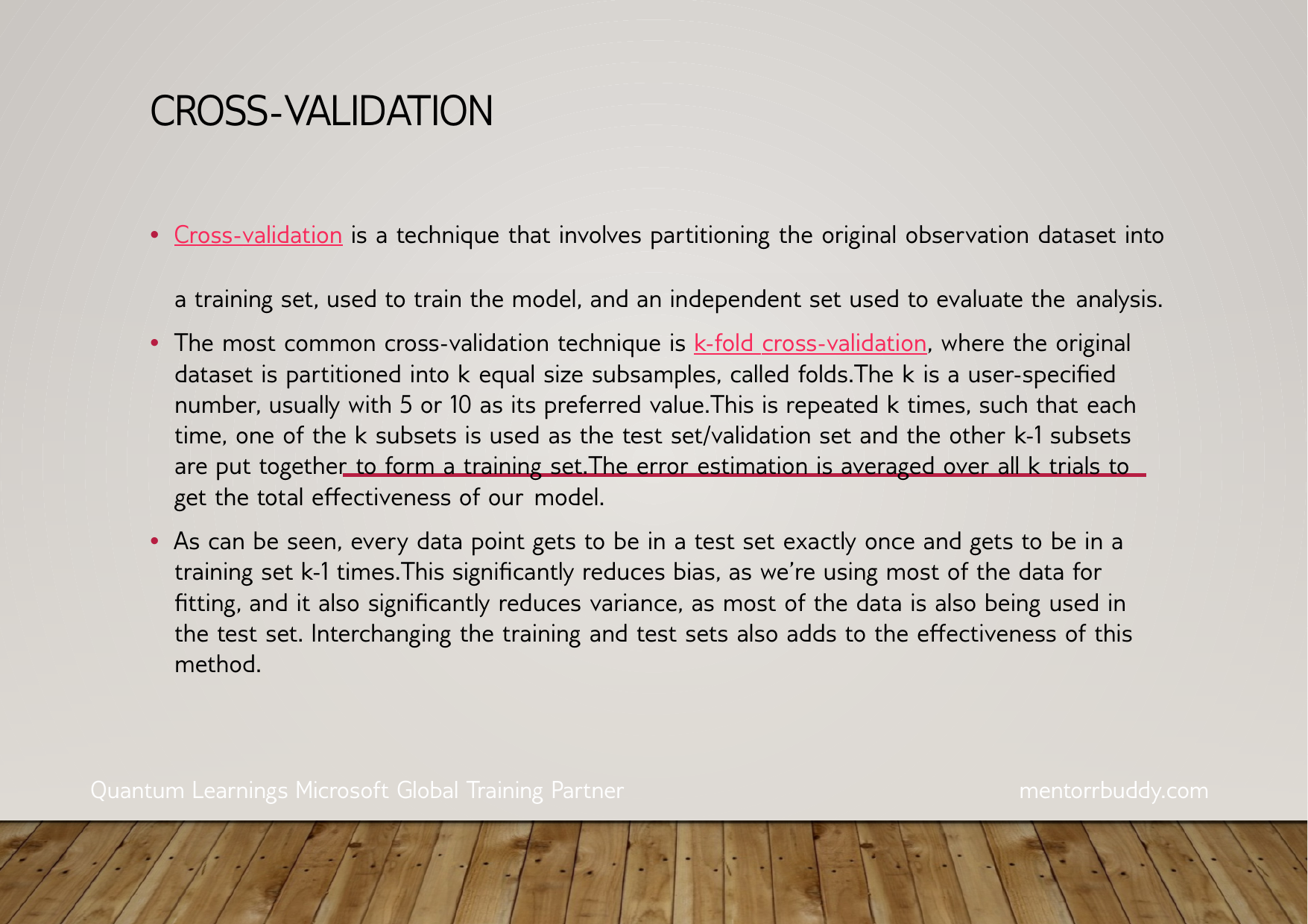

CROSS-VALIDATION

•  Cross-validation is a technique that involves partitioning the original observation dataset into
a training set, used to train the model, and an independent set used to evaluate the analysis.

•  The most common cross-validation technique is k-fold cross-validation, where the original dataset is partitioned into k equal size subsamples, called folds.The k is a user-specified number, usually with 5 or 10 as its preferred value.This is repeated k times, such that each time, one of the k subsets is used as the test set/validation set and the other k-1 subsets are put together to form a training set.The error estimation is averaged over all k trials to get the total effectiveness of our model.

•  As can be seen, every data point gets to be in a test set exactly once and gets to be in a training set k-1 times.This significantly reduces bias, as we’re using most of the data for fitting, and it also significantly reduces variance, as most of the data is also being used in the test set. Interchanging the training and test sets also adds to the effectiveness of this method.
Quantum Learnings Microsoft Global Training Partner	mentorrbuddy.com